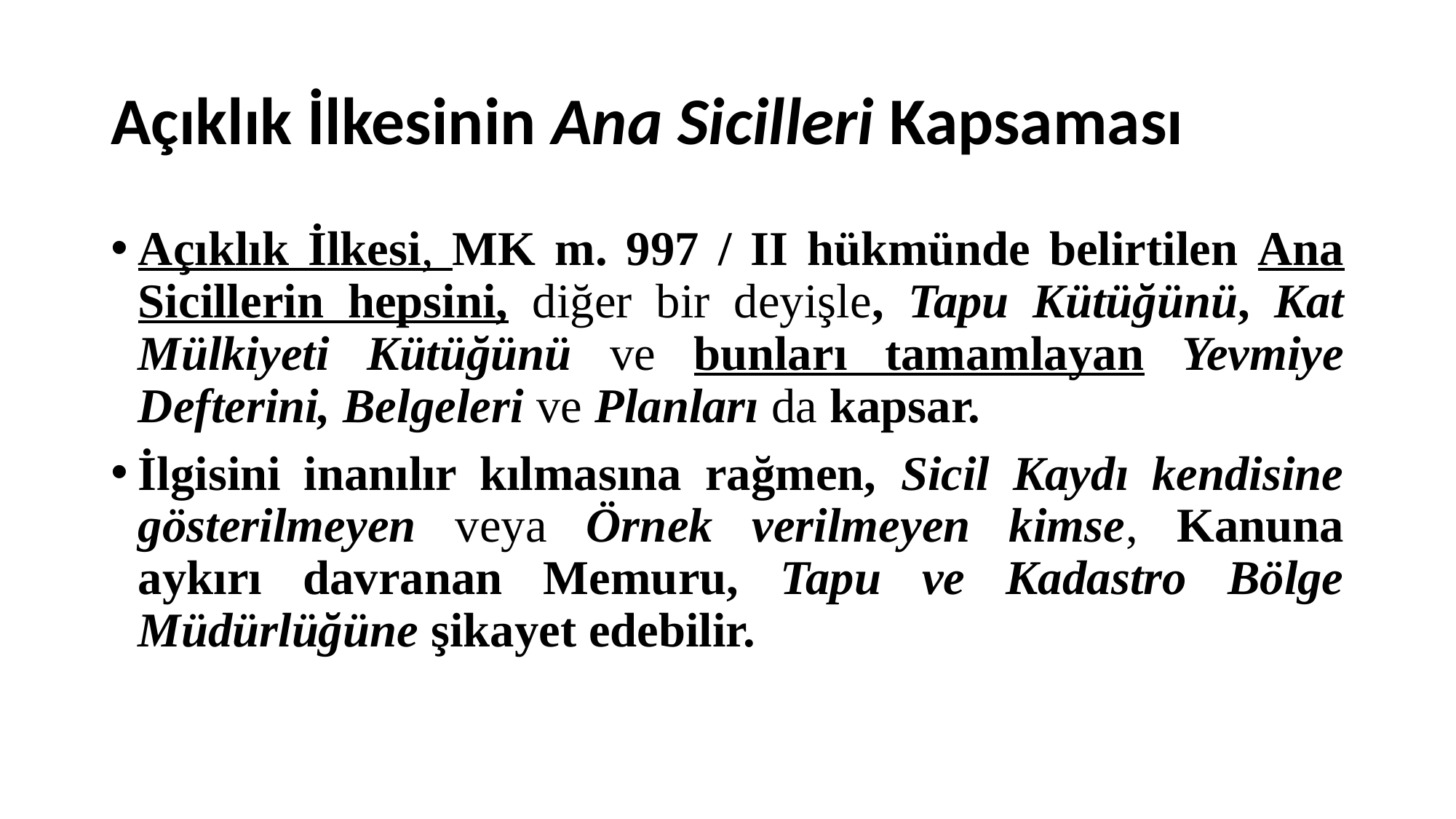

# Açıklık İlkesinin Ana Sicilleri Kapsaması
Açıklık İlkesi, MK m. 997 / II hükmünde belirtilen Ana Sicillerin hepsini, diğer bir deyişle, Tapu Kütüğünü, Kat Mülkiyeti Kütüğünü ve bunları tamamlayan Yevmiye Defterini, Belgeleri ve Planları da kapsar.
İlgisini inanılır kılmasına rağmen, Sicil Kaydı kendisine gösterilmeyen veya Örnek verilmeyen kimse, Kanuna aykırı davranan Memuru, Tapu ve Kadastro Bölge Müdürlüğüne şikayet edebilir.